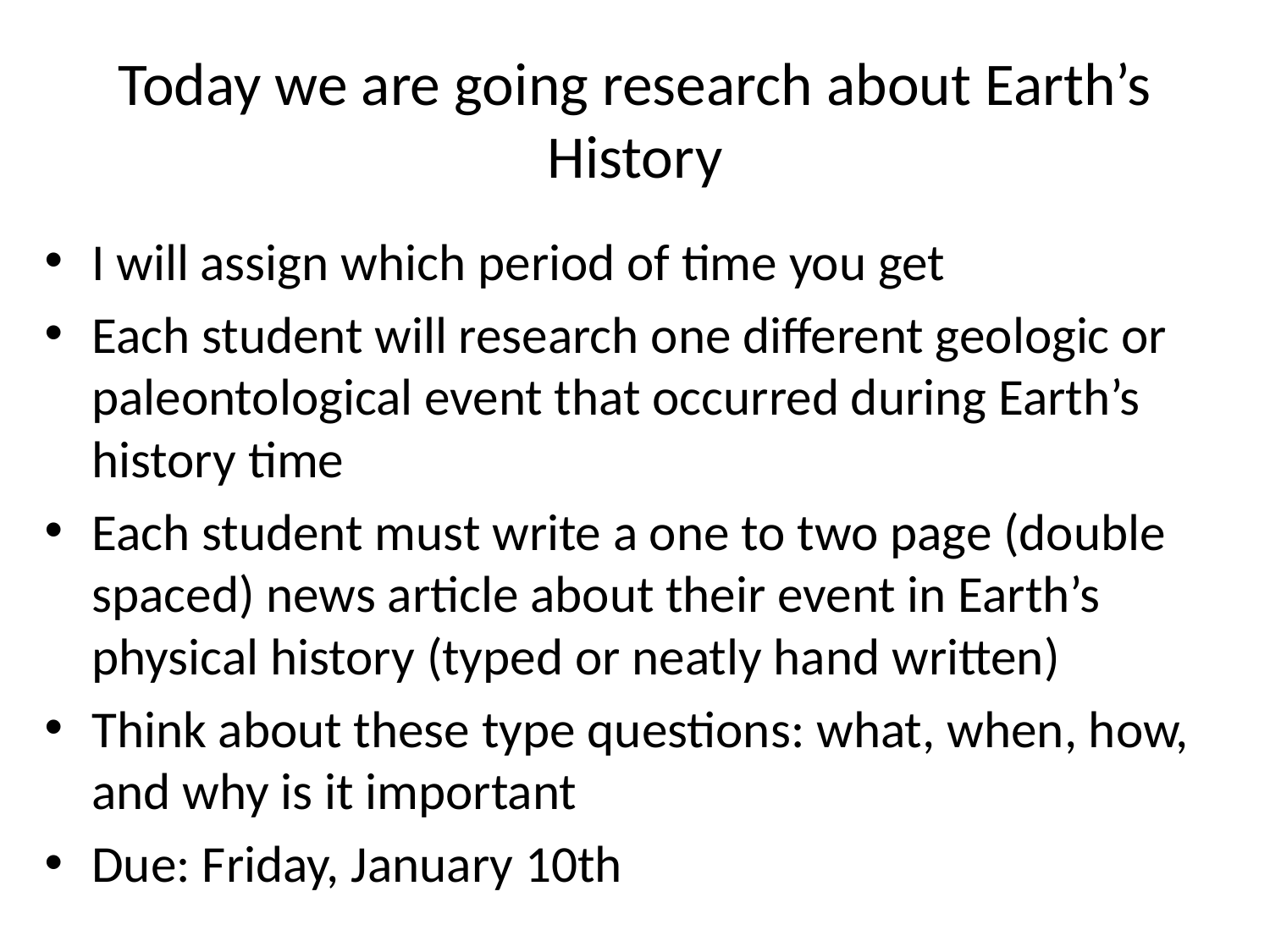

# Today we are going research about Earth’s History
I will assign which period of time you get
Each student will research one different geologic or paleontological event that occurred during Earth’s history time
Each student must write a one to two page (double spaced) news article about their event in Earth’s physical history (typed or neatly hand written)
Think about these type questions: what, when, how, and why is it important
Due: Friday, January 10th